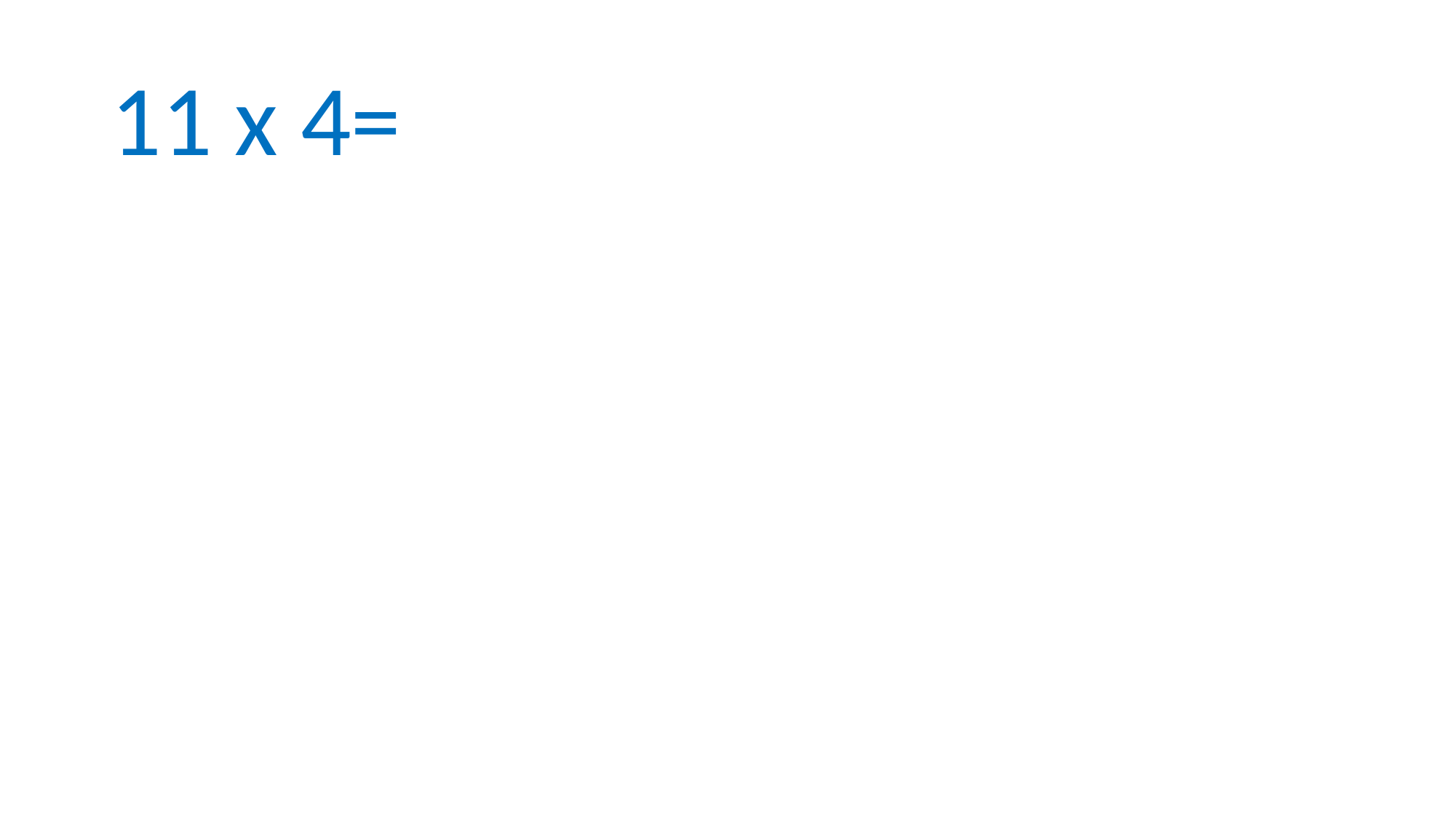

# 11 x 4=
|  |  |
| --- | --- |
|  |  |